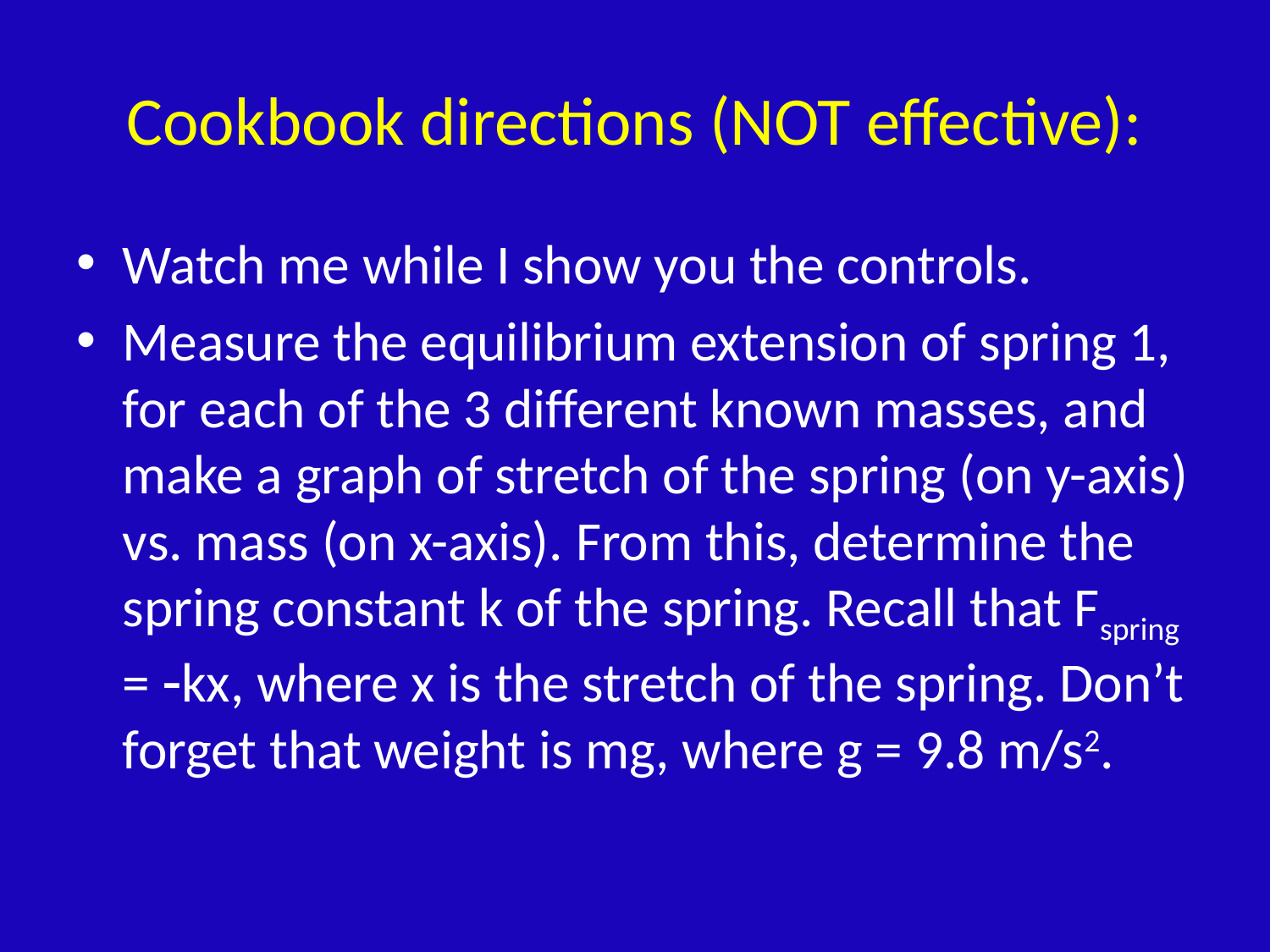

# Cookbook directions (NOT effective):
Watch me while I show you the controls.
Measure the equilibrium extension of spring 1, for each of the 3 different known masses, and make a graph of stretch of the spring (on y-axis) vs. mass (on x-axis). From this, determine the spring constant k of the spring. Recall that Fspring = −kx, where x is the stretch of the spring. Don’t forget that weight is mg, where g = 9.8 m/s2.